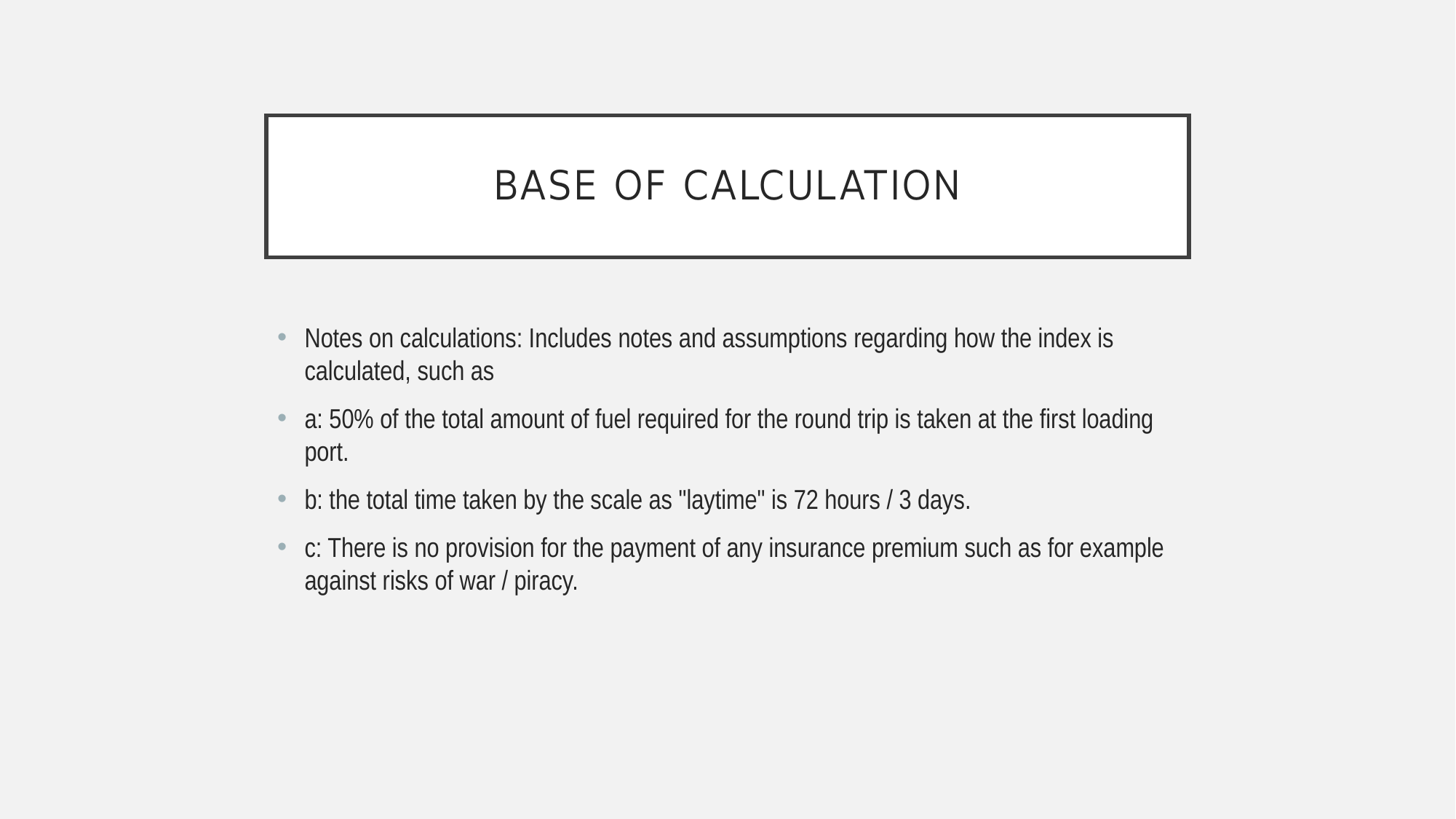

# Base of calculation
Notes on calculations: Includes notes and assumptions regarding how the index is calculated, such as
a: 50% of the total amount of fuel required for the round trip is taken at the first loading port.
b: the total time taken by the scale as "laytime" is 72 hours / 3 days.
c: There is no provision for the payment of any insurance premium such as for example against risks of war / piracy.